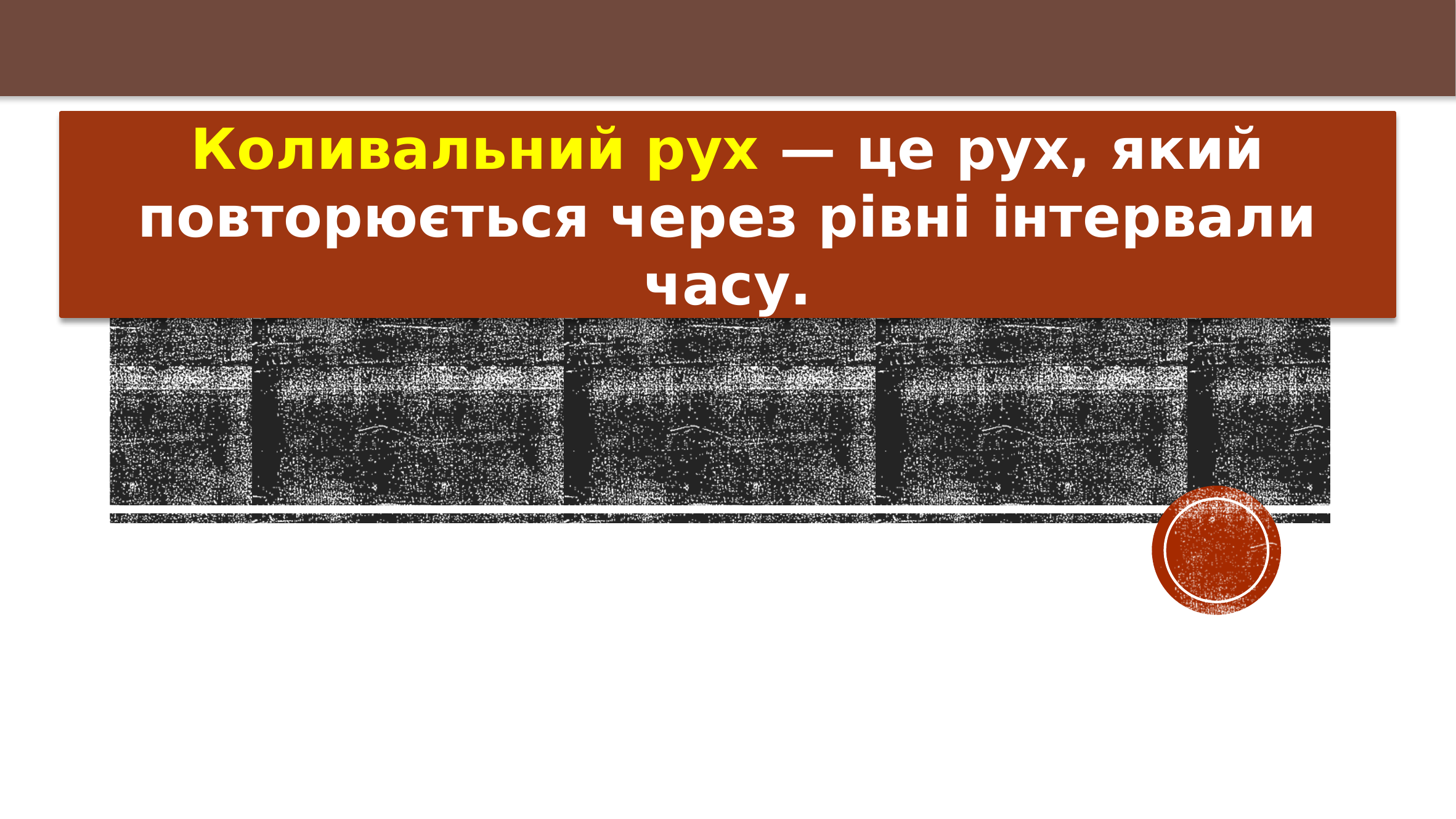

Коливальний рух — це рух, який повторюється через рівні інтервали часу.